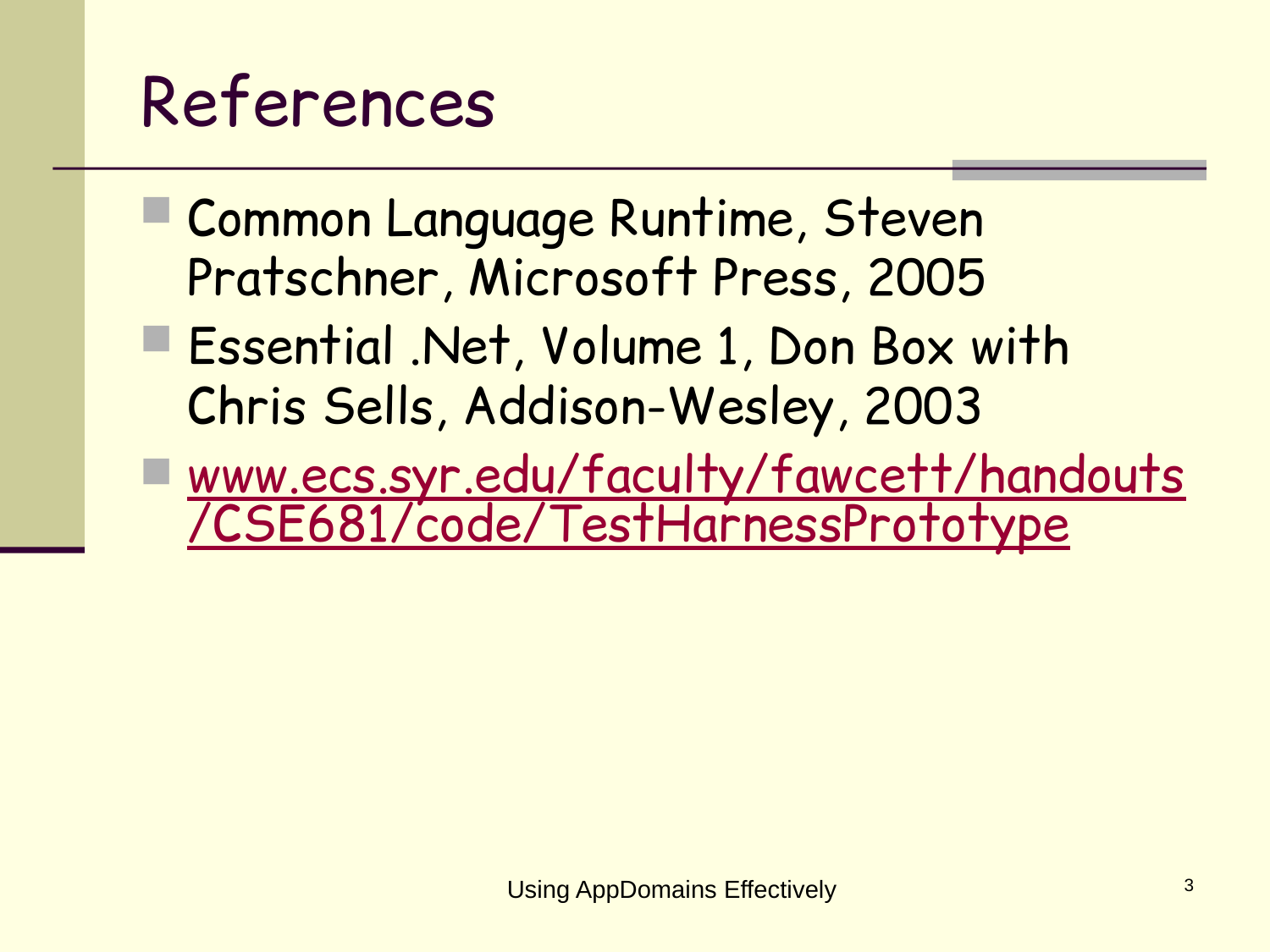

# References
Common Language Runtime, Steven Pratschner, Microsoft Press, 2005
Essential .Net, Volume 1, Don Box with Chris Sells, Addison-Wesley, 2003
www.ecs.syr.edu/faculty/fawcett/handouts/CSE681/code/TestHarnessPrototype

Using AppDomains Effectively
3